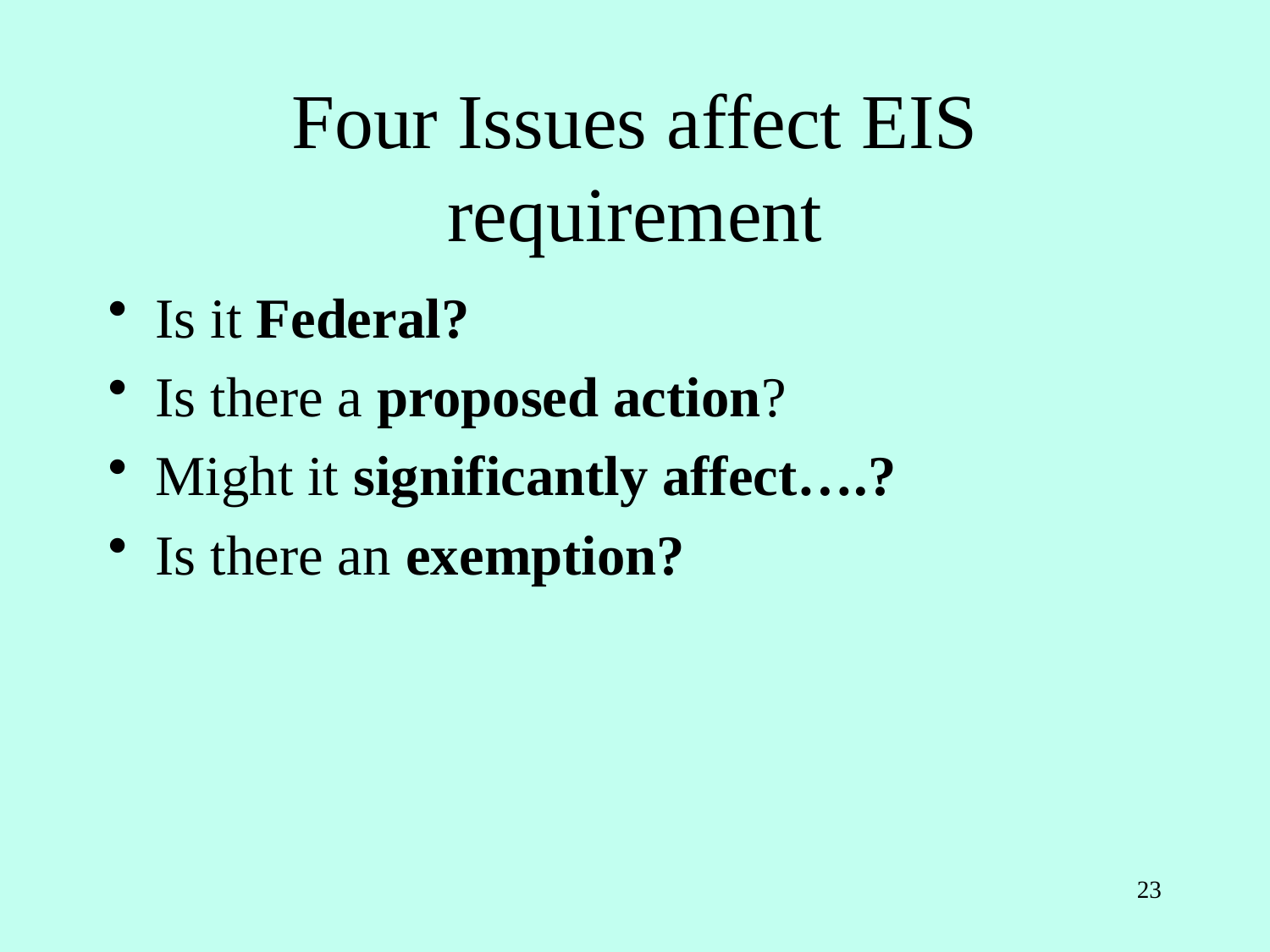

# Four Issues affect EIS requirement
Is it Federal?
Is there a proposed action?
Might it significantly affect….?
Is there an exemption?

23